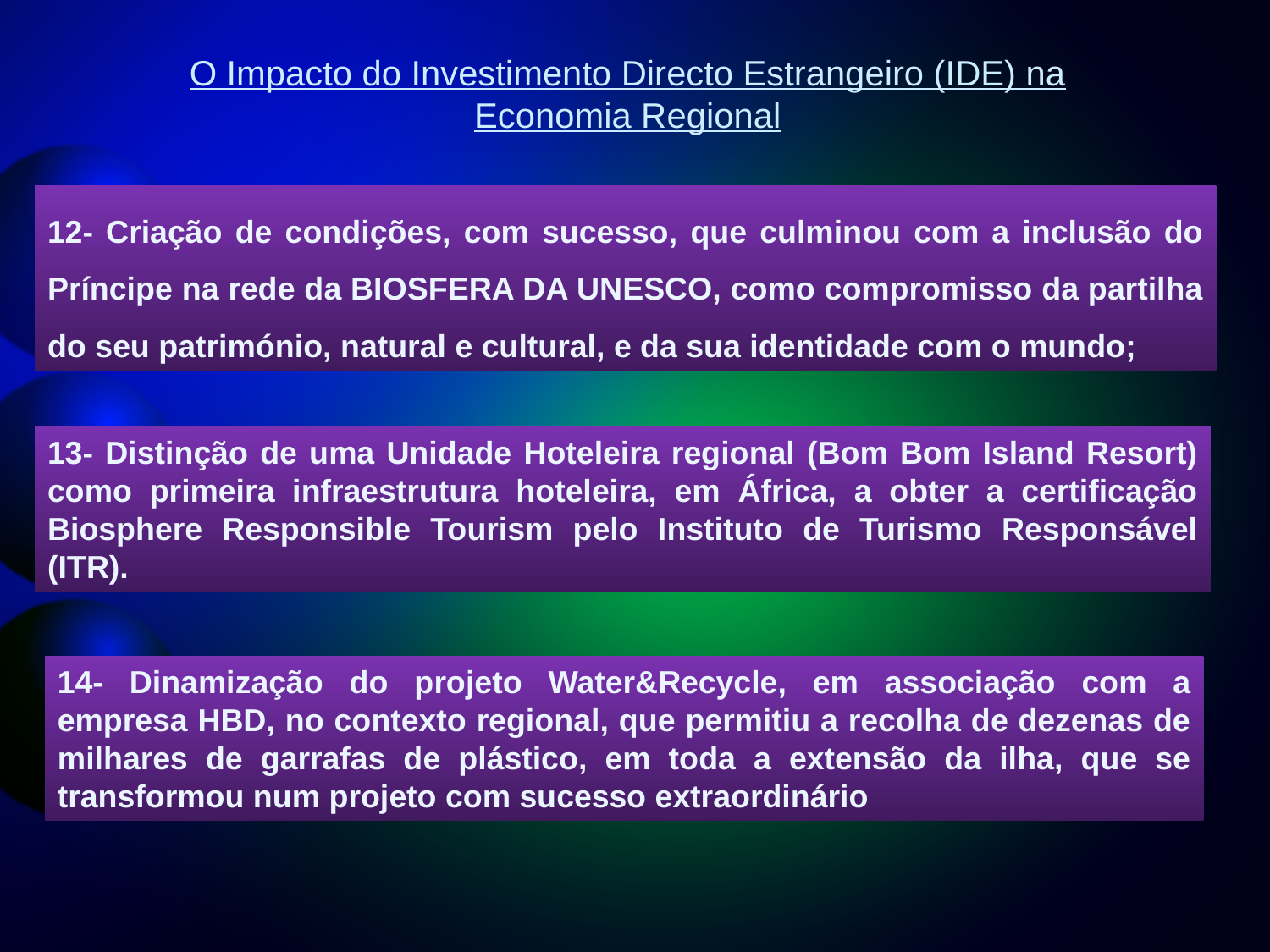

# O Impacto do Investimento Directo Estrangeiro (IDE) na Economia Regional
12- Criação de condições, com sucesso, que culminou com a inclusão do Príncipe na rede da BIOSFERA DA UNESCO, como compromisso da partilha do seu património, natural e cultural, e da sua identidade com o mundo;
13- Distinção de uma Unidade Hoteleira regional (Bom Bom Island Resort) como primeira infraestrutura hoteleira, em África, a obter a certificação Biosphere Responsible Tourism pelo Instituto de Turismo Responsável (ITR).
14- Dinamização do projeto Water&Recycle, em associação com a empresa HBD, no contexto regional, que permitiu a recolha de dezenas de milhares de garrafas de plástico, em toda a extensão da ilha, que se transformou num projeto com sucesso extraordinário